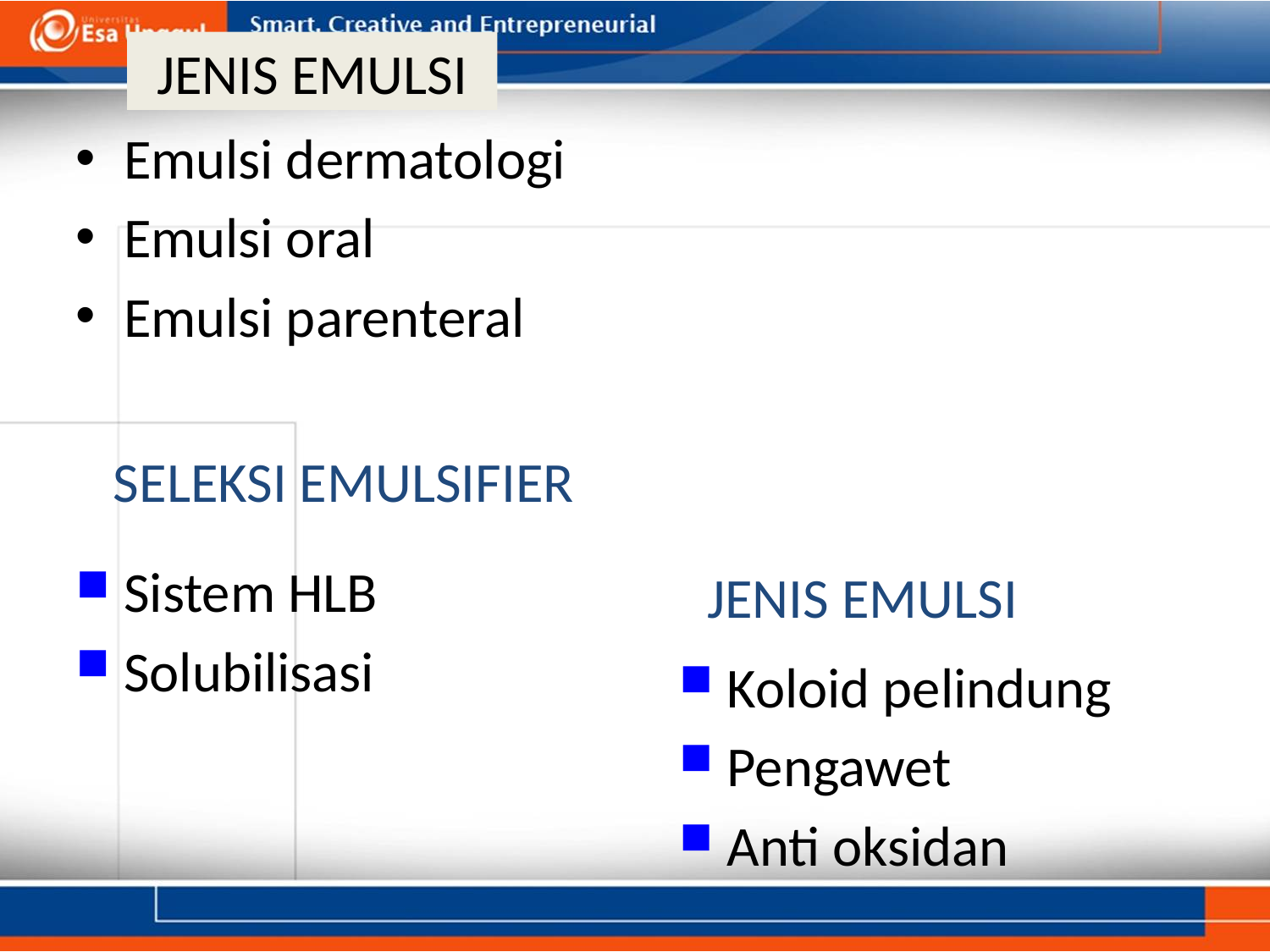

# JENIS EMULSI
Emulsi dermatologi
Emulsi oral
Emulsi parenteral
SELEKSI EMULSIFIER
Sistem HLB
Solubilisasi
JENIS EMULSI
Koloid pelindung
Pengawet
Anti oksidan